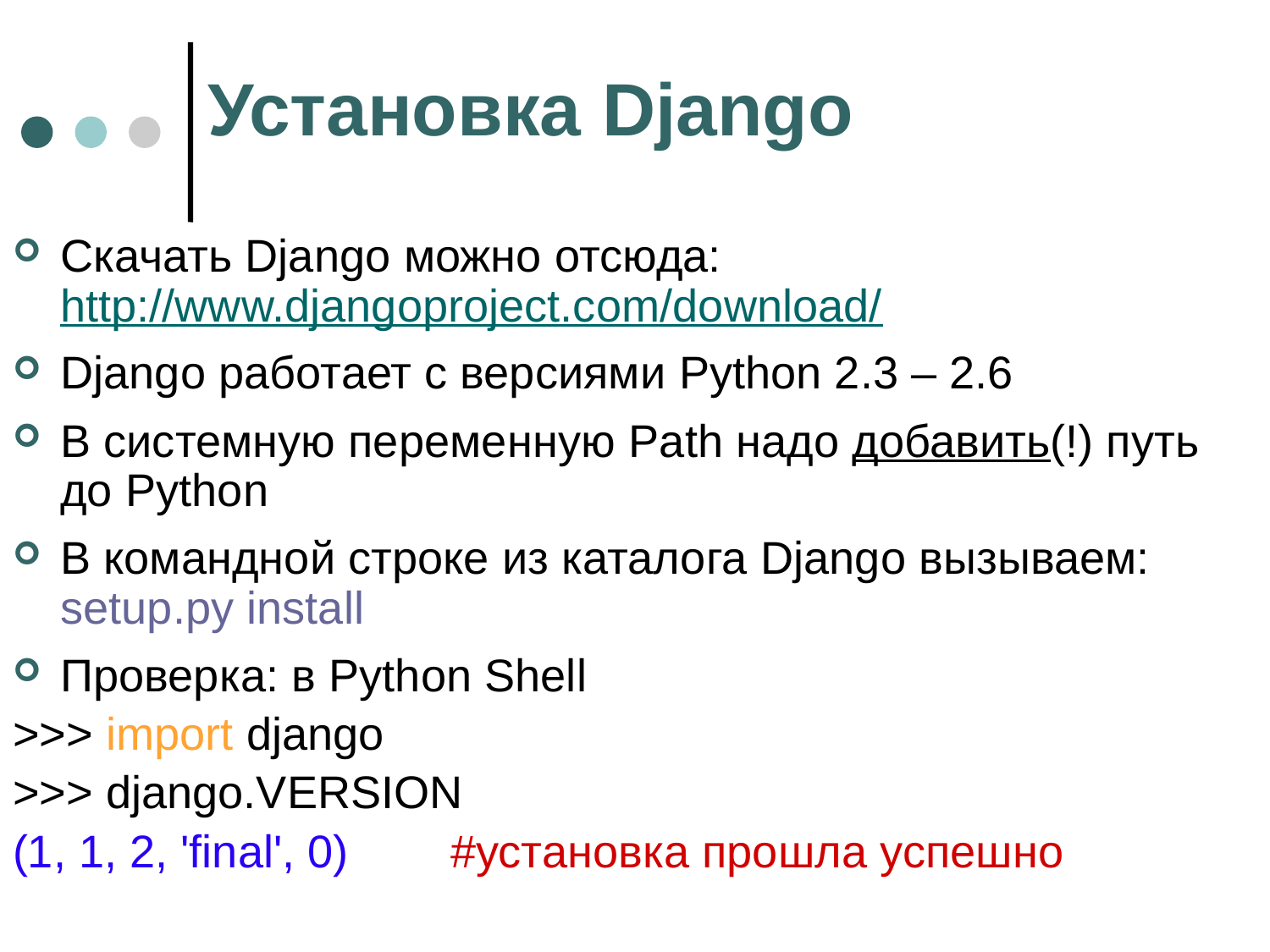

# Установка Django
Скачать Django можно отсюда: http://www.djangoproject.com/download/
Django работает с версиями Python 2.3 – 2.6
В системную переменную Path надо добавить(!) путь до Python
В командной строке из каталога Django вызываем: setup.py install
Проверка: в Python Shell
>>> import django
>>> django.VERSION
(1, 1, 2, 'final', 0)        #установка прошла успешно